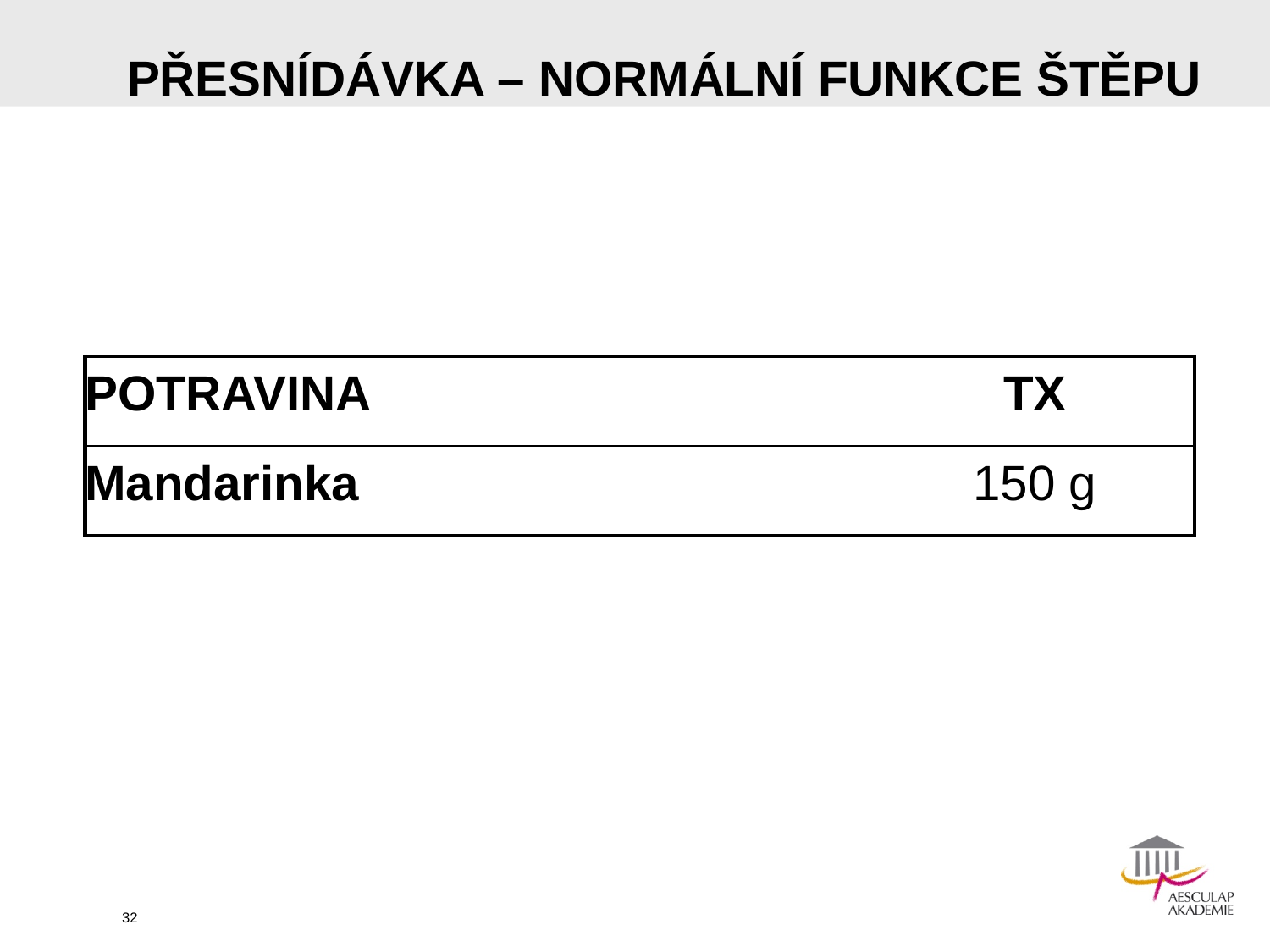

# PŘESNÍDÁVKA – NORMÁLNÍ FUNKCE ŠTĚPU
| POTRAVINA | TX |
| --- | --- |
| Mandarinka | 150 g |
32